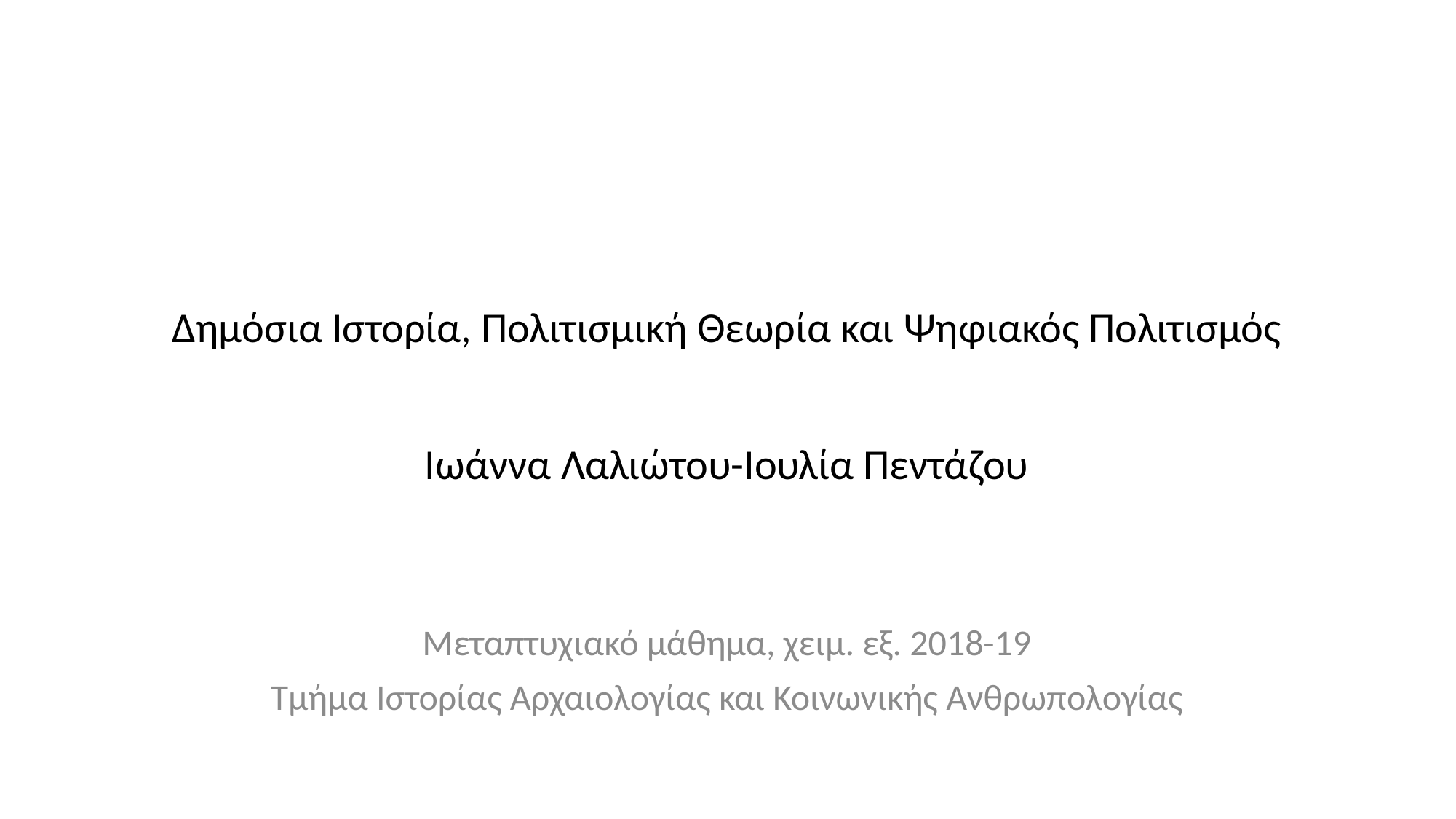

# Δημόσια Ιστορία, Πολιτισμική Θεωρία και Ψηφιακός Πολιτισμός Ιωάννα Λαλιώτου-Ιουλία Πεντάζου
Μεταπτυχιακό μάθημα, χειμ. εξ. 2018-19
Τμήμα Ιστορίας Αρχαιολογίας και Κοινωνικής Ανθρωπολογίας